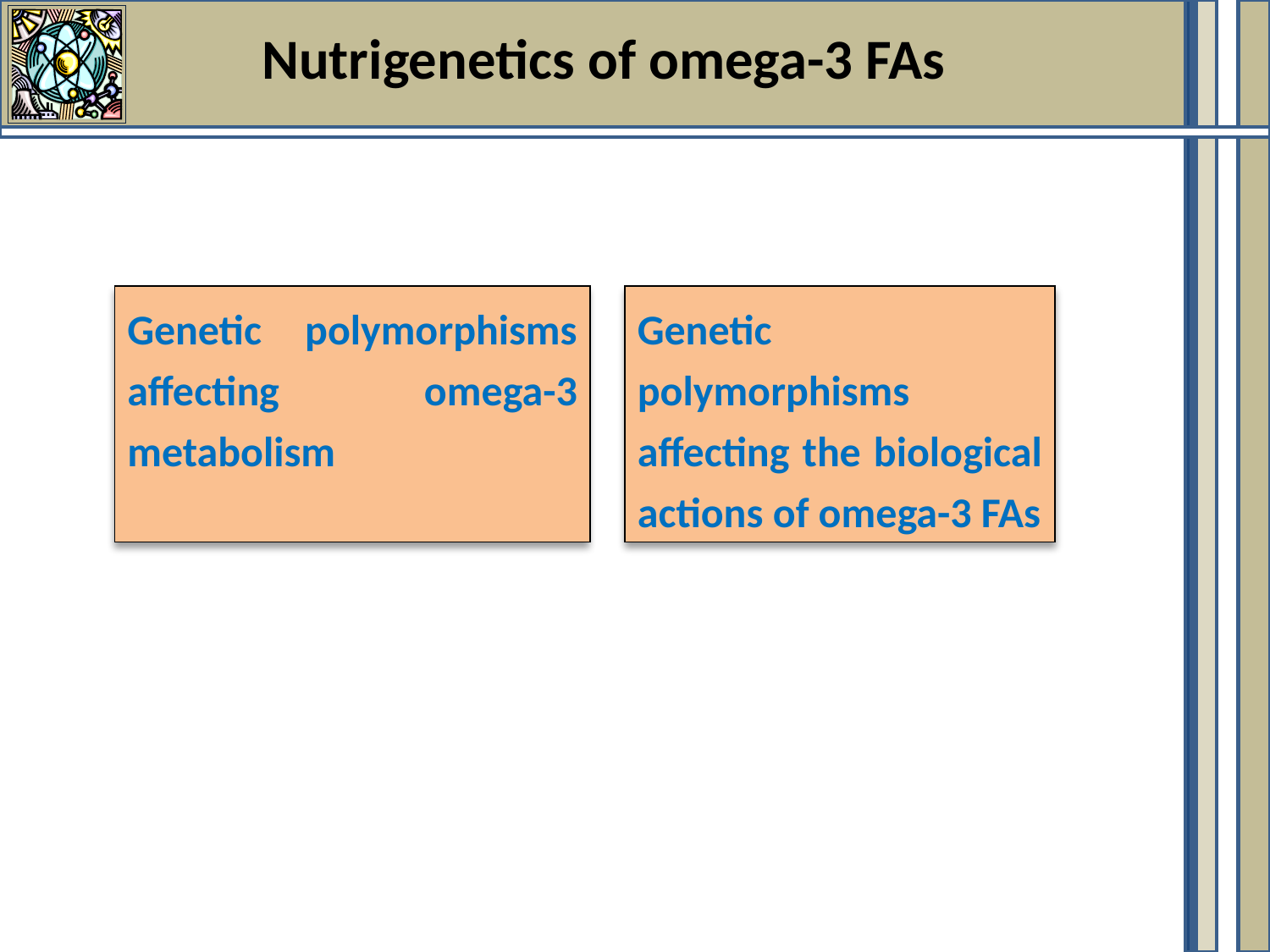

Nutrigenetics of omega-3 FAs
Genetic polymorphisms affecting omega-3 metabolism

Genetic polymorphisms affecting the biological actions of omega-3 FAs